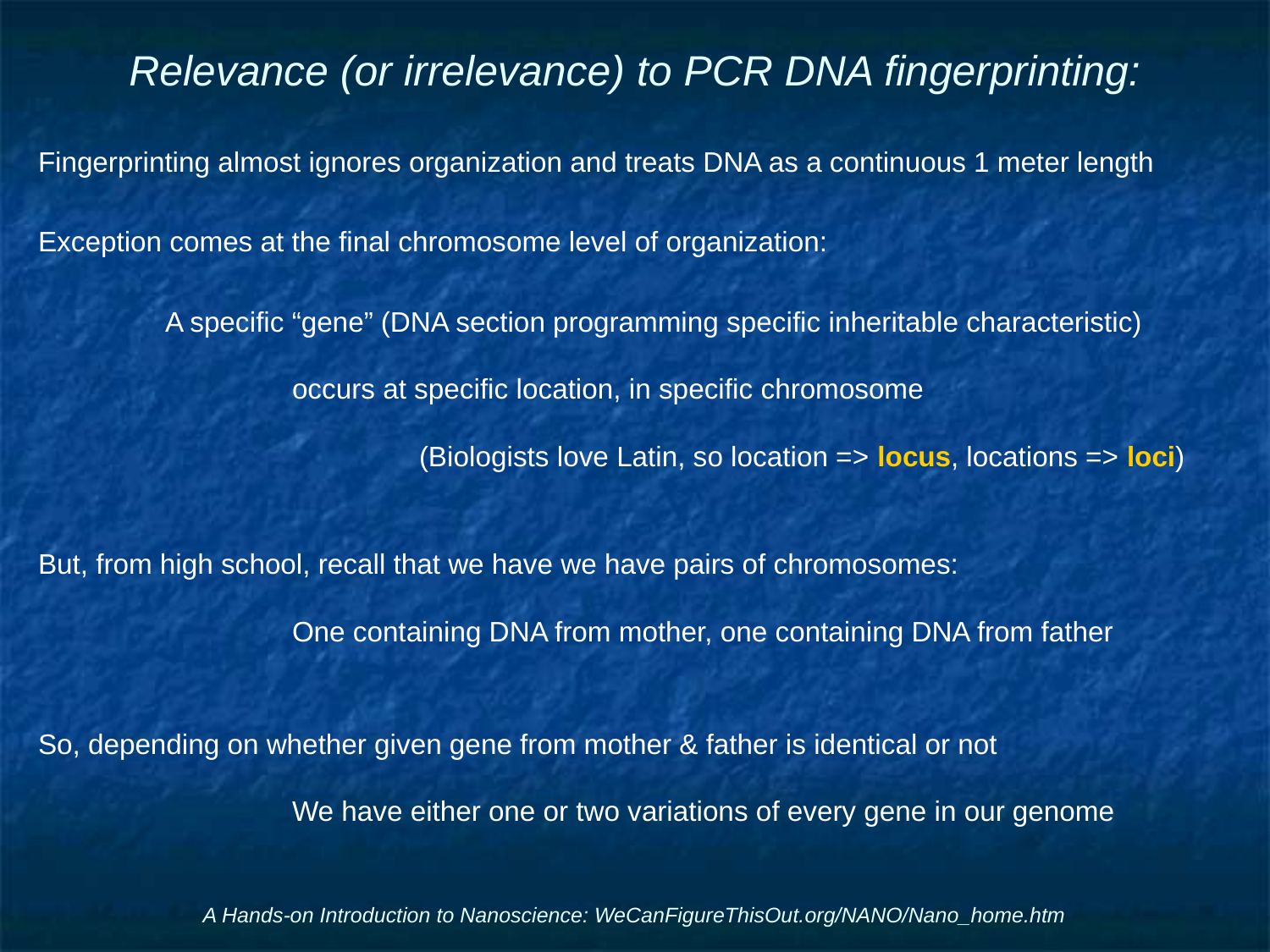

# Relevance (or irrelevance) to PCR DNA fingerprinting:
Fingerprinting almost ignores organization and treats DNA as a continuous 1 meter length

Exception comes at the final chromosome level of organization:

	A specific “gene” (DNA section programming specific inheritable characteristic)

		occurs at specific location, in specific chromosome

			(Biologists love Latin, so location => locus, locations => loci)

But, from high school, recall that we have we have pairs of chromosomes:

		One containing DNA from mother, one containing DNA from father

So, depending on whether given gene from mother & father is identical or not

		We have either one or two variations of every gene in our genome
A Hands-on Introduction to Nanoscience: WeCanFigureThisOut.org/NANO/Nano_home.htm